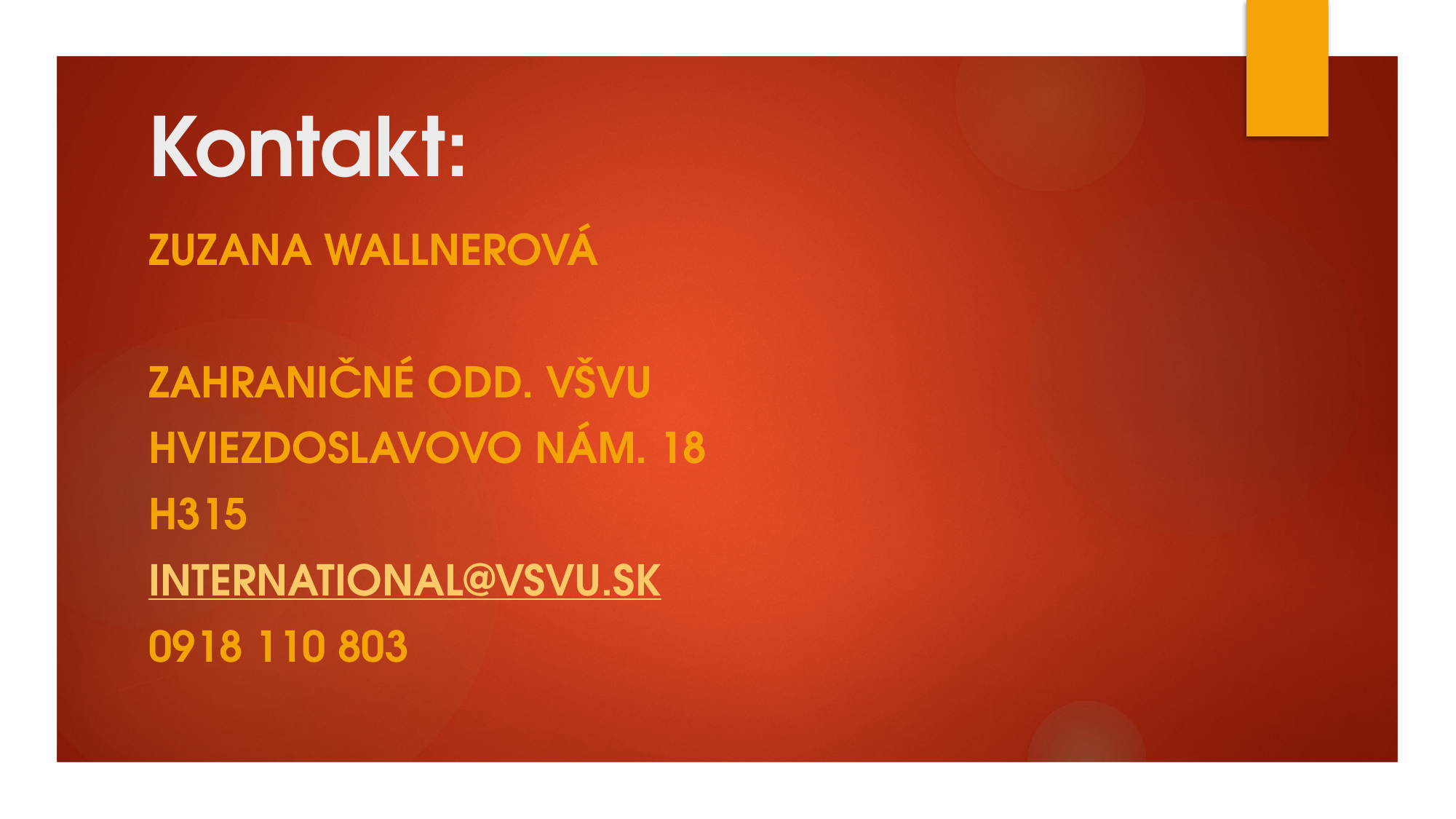

# Kontakt:
Zuzana wallnerová

ZAHRANIČNÉ ODD. VŠVU
Hviezdoslavovo nám. 18
H315
international@vsvu.sk
0918 110 803